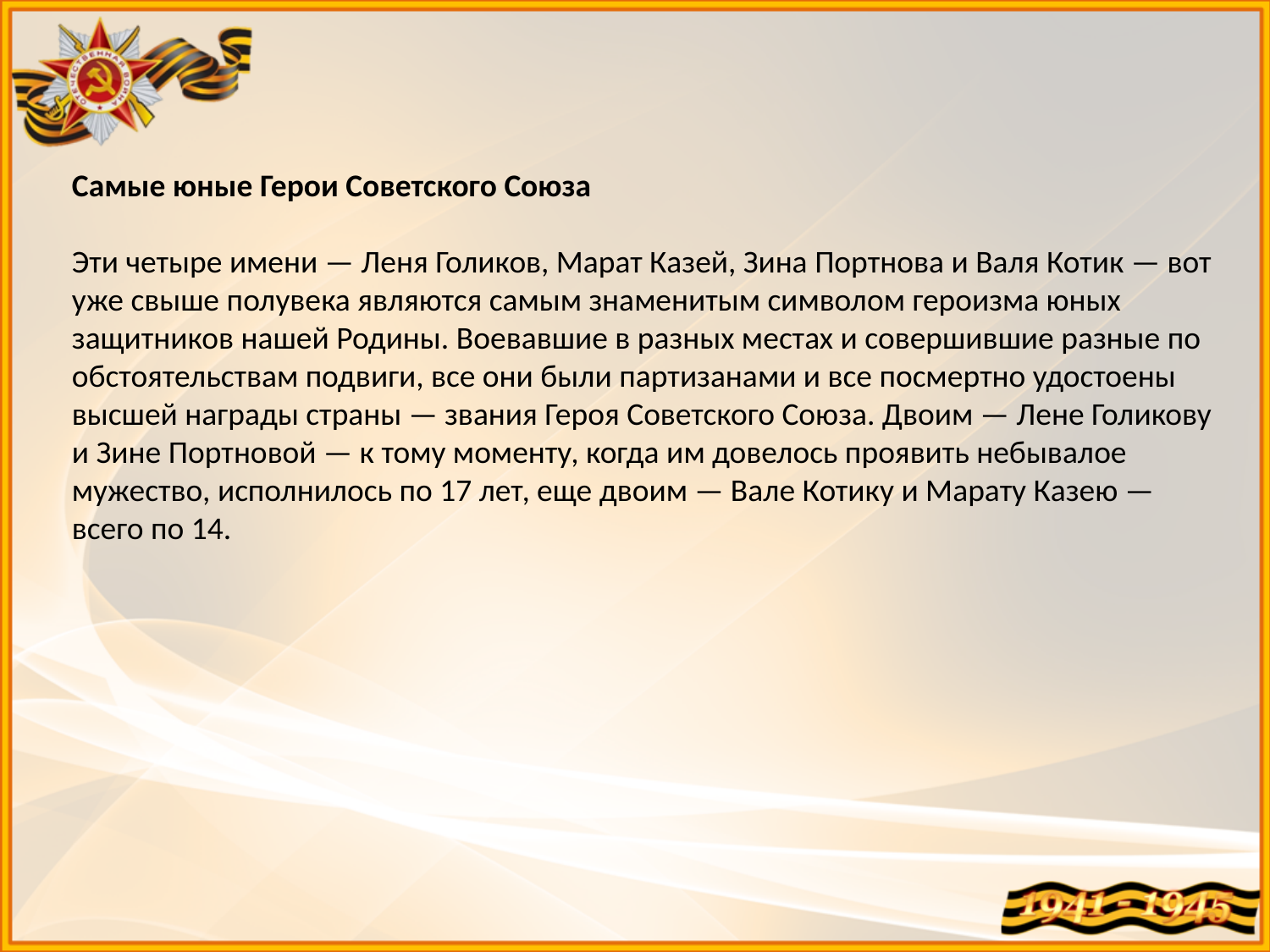

Самые юные Герои Советского Союза
Эти четыре имени — Леня Голиков, Марат Казей, Зина Портнова и Валя Котик — вот уже свыше полувека являются самым знаменитым символом героизма юных защитников нашей Родины. Воевавшие в разных местах и совершившие разные по обстоятельствам подвиги, все они были партизанами и все посмертно удостоены высшей награды страны — звания Героя Советского Союза. Двоим — Лене Голикову и Зине Портновой — к тому моменту, когда им довелось проявить небывалое мужество, исполнилось по 17 лет, еще двоим — Вале Котику и Марату Казею — всего по 14.